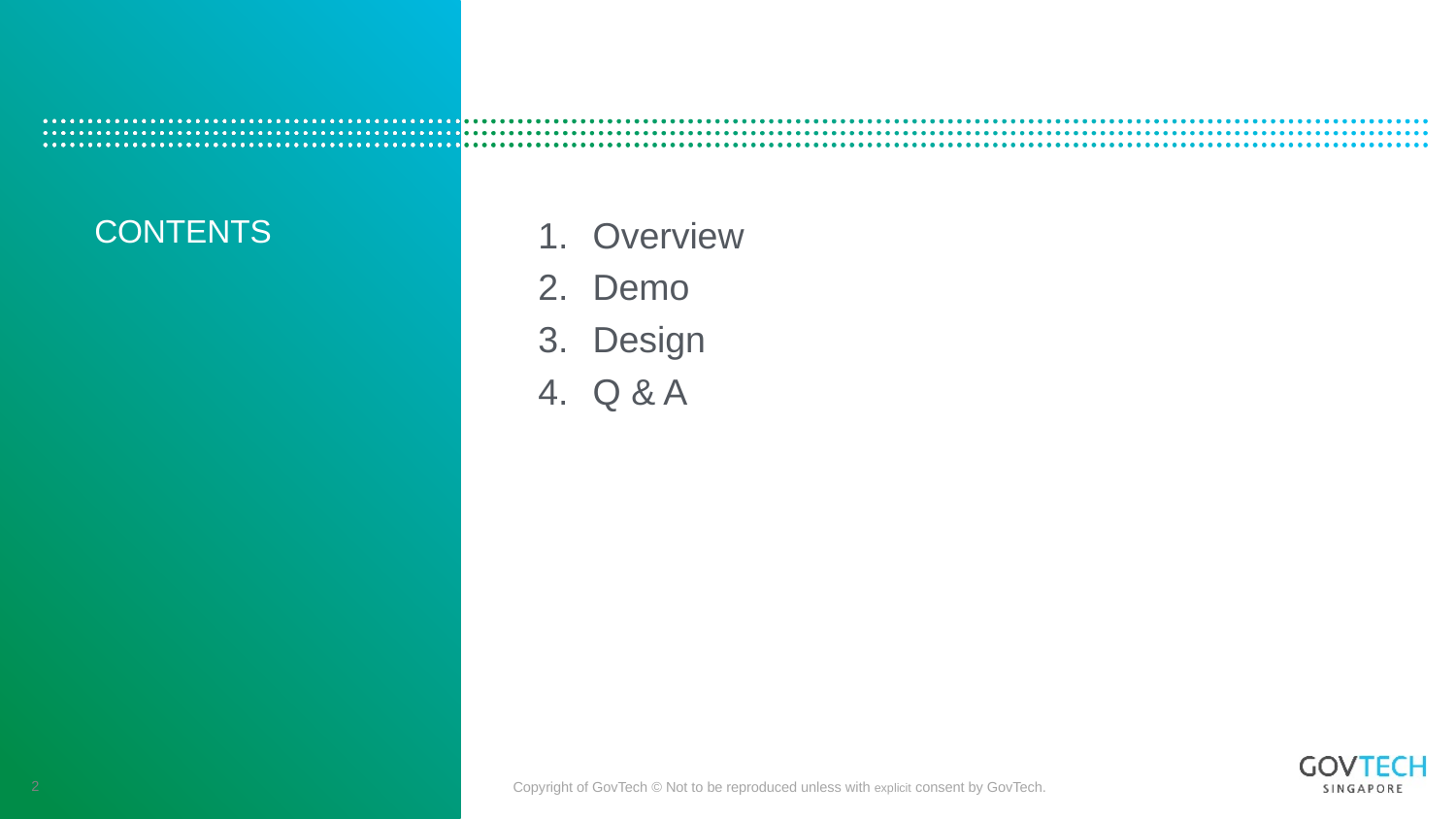

CONTENTS
Overview
Demo
Design
Q & A

2